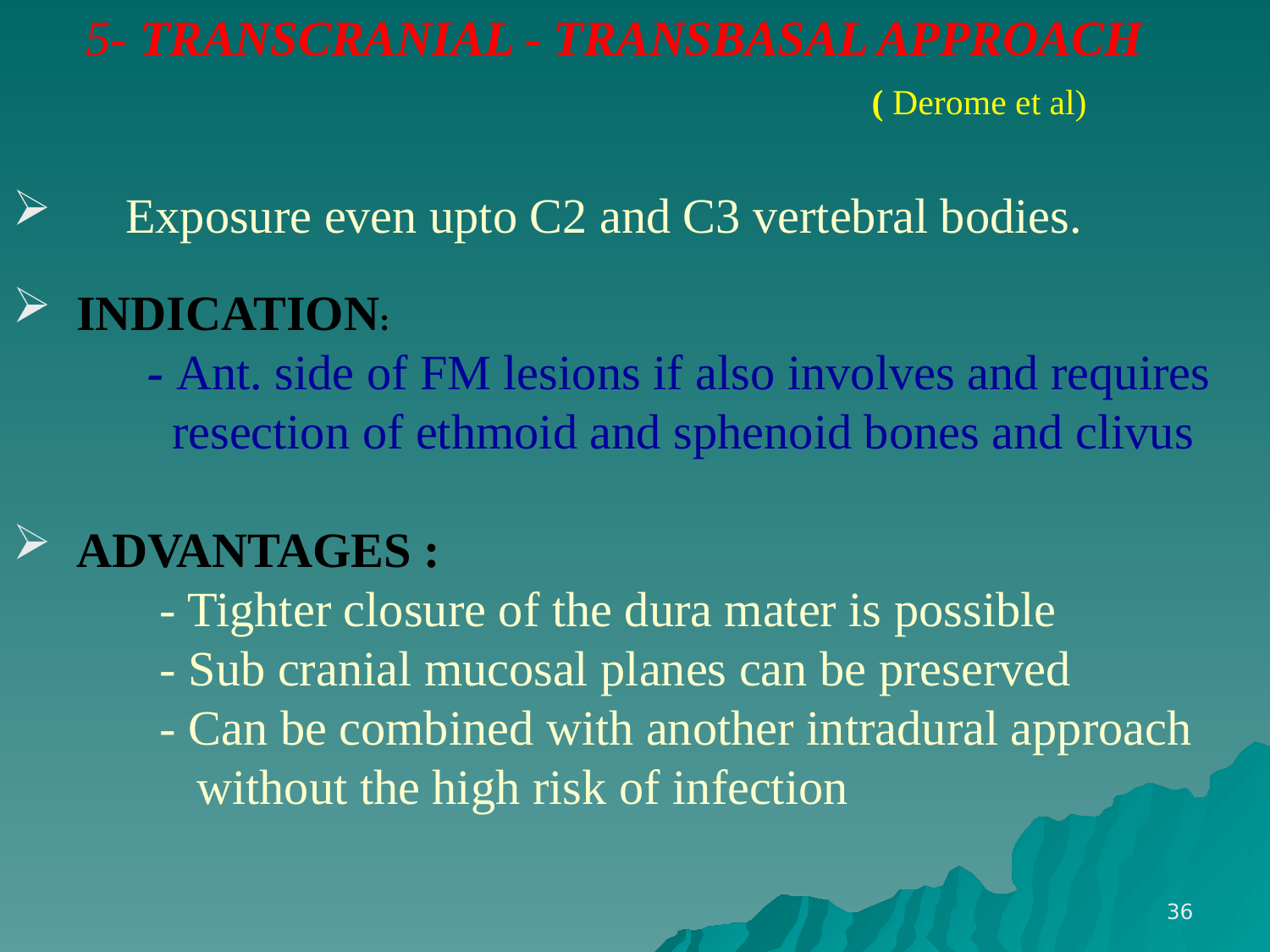

5- TRANSCRANIAL - TRANSBASAL APPROACH
                                                                      ( Derome et al)

      Exposure even upto C2 and C3 vertebral bodies.

  INDICATION:
           - Ant. side of FM lesions if also involves and requires
             resection of ethmoid and sphenoid bones and clivus

  ADVANTAGES :
            - Tighter closure of the dura mater is possible
            - Sub cranial mucosal planes can be preserved
            - Can be combined with another intradural approach
               without the high risk of infection

36